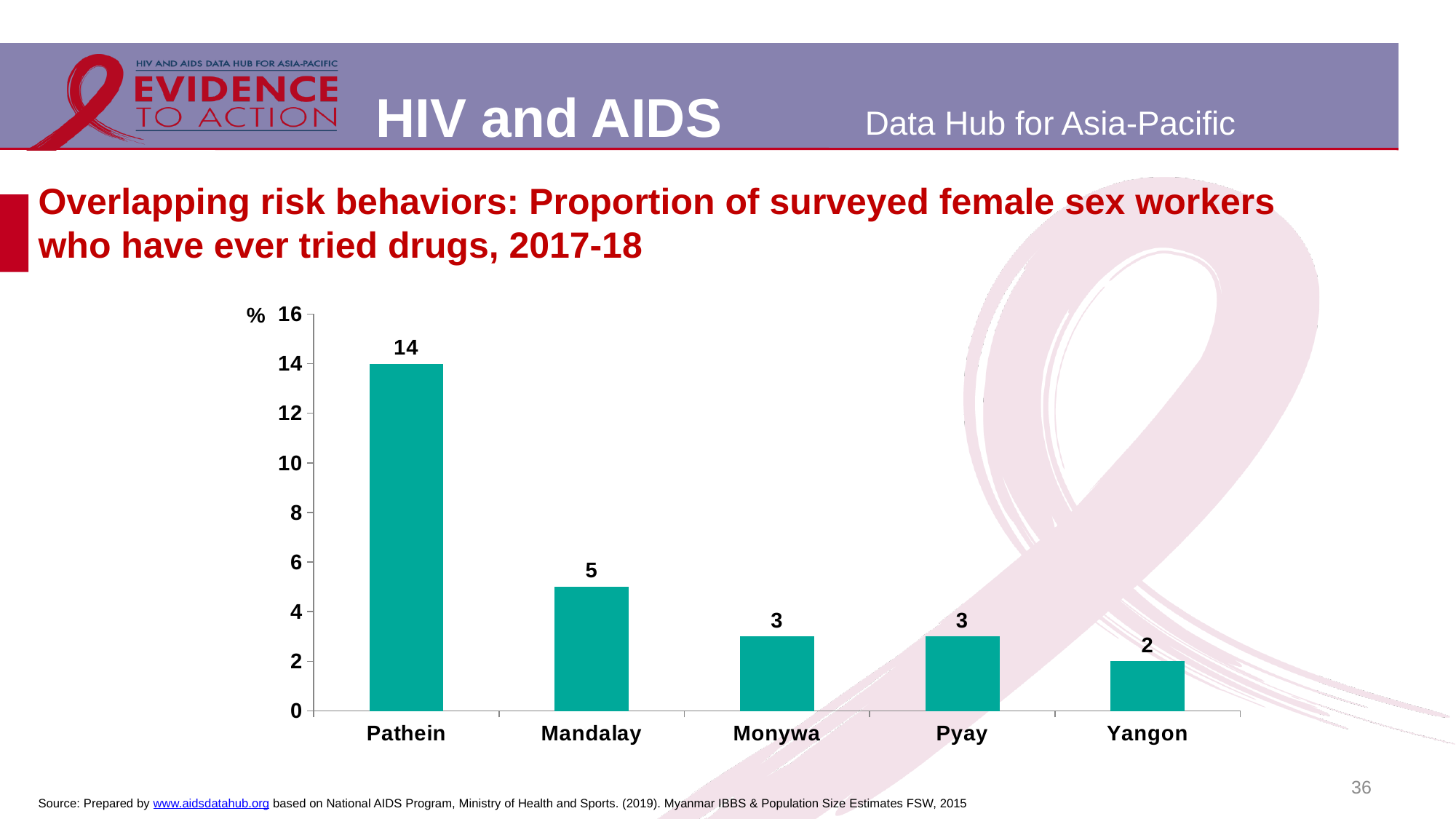

# Overlapping risk behaviors: Proportion of surveyed female sex workers who have ever tried drugs, 2017-18

### Chart

| Category | Yangon |
|---|---|
| Pathein | 14.0 |
| Mandalay | 5.0 |
| Monywa | 3.0 |
| Pyay | 3.0 |
| Yangon | 2.0 |
36
Source: Prepared by www.aidsdatahub.org based on National AIDS Program, Ministry of Health and Sports. (2019). Myanmar IBBS & Population Size Estimates FSW, 2015